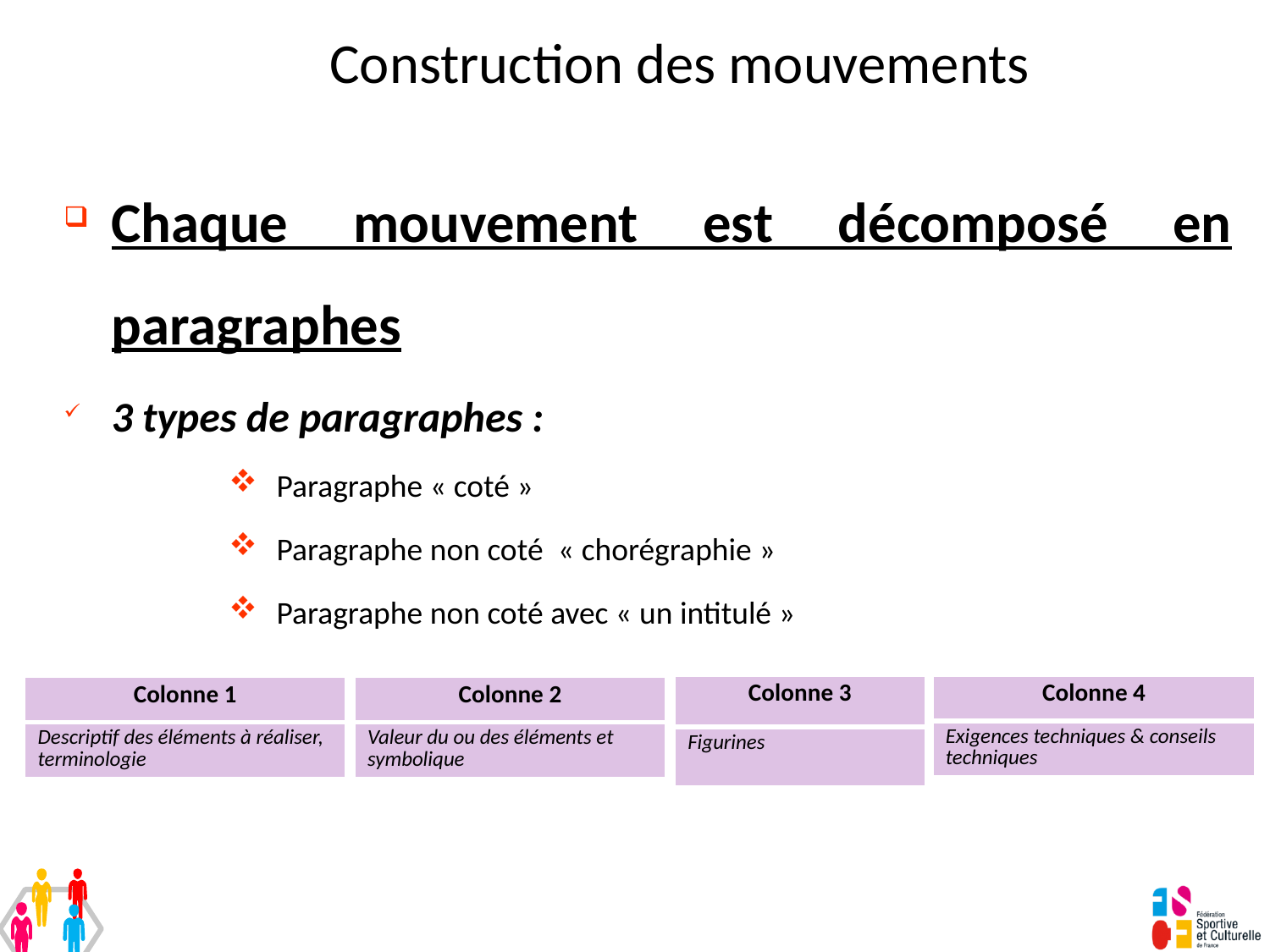

# Construction des mouvements
Chaque mouvement est décomposé en paragraphes
3 types de paragraphes :
Paragraphe « coté »
Paragraphe non coté  « chorégraphie »
Paragraphe non coté avec « un intitulé »

| Colonne 3 |
| --- |
| Figurines |
| Colonne 4 |
| --- |
| Exigences techniques & conseils techniques |
| Colonne 1 |
| --- |
| Descriptif des éléments à réaliser, terminologie |
| Colonne 2 |
| --- |
| Valeur du ou des éléments et symbolique |